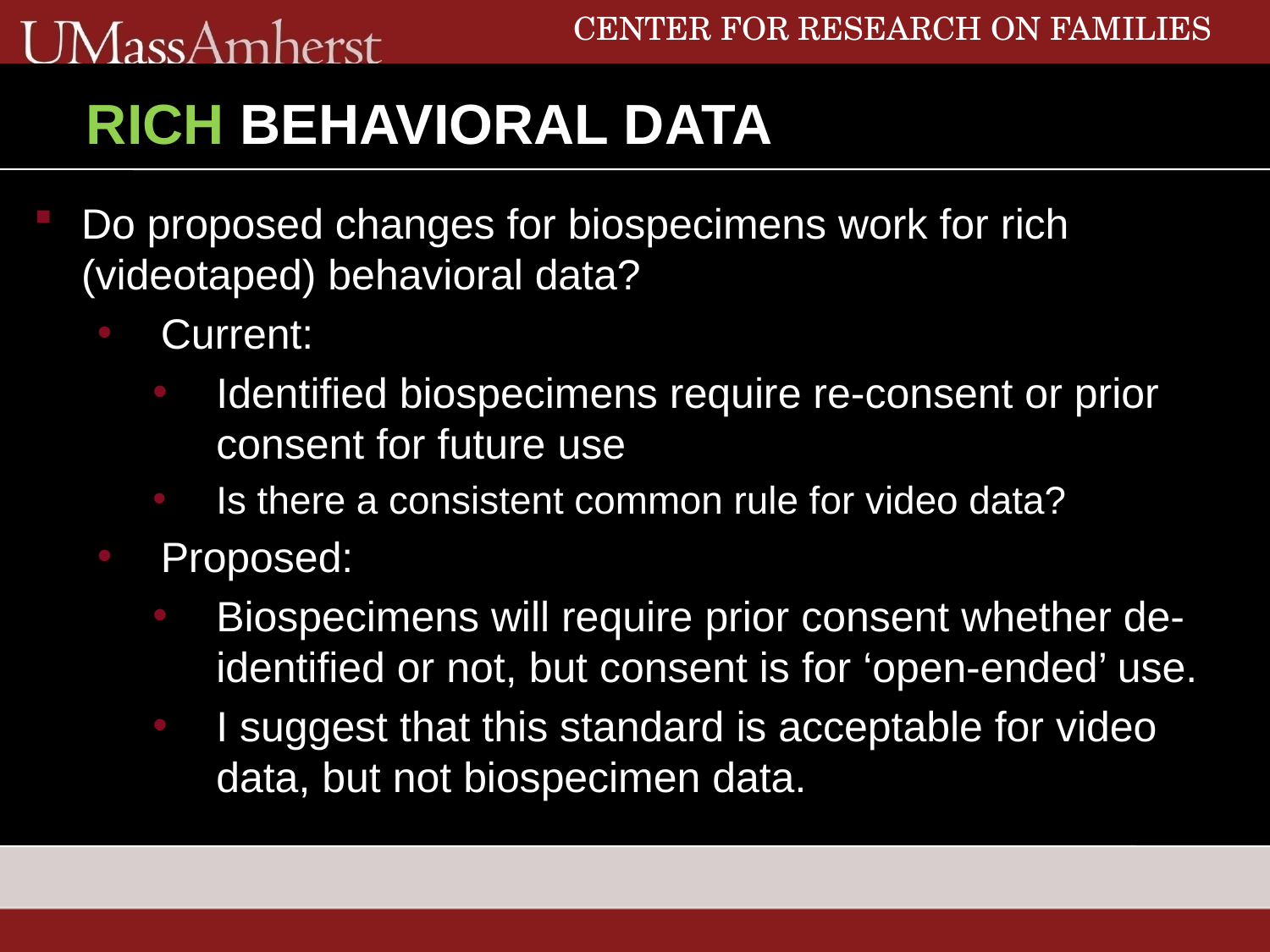

CENTER FOR RESEARCH ON FAMILIES
# RICH BEHAVIORAL DATA
Do proposed changes for biospecimens work for rich (videotaped) behavioral data?
Current:
Identified biospecimens require re-consent or prior consent for future use
Is there a consistent common rule for video data?
Proposed:
Biospecimens will require prior consent whether de-identified or not, but consent is for ‘open-ended’ use.
I suggest that this standard is acceptable for video data, but not biospecimen data.